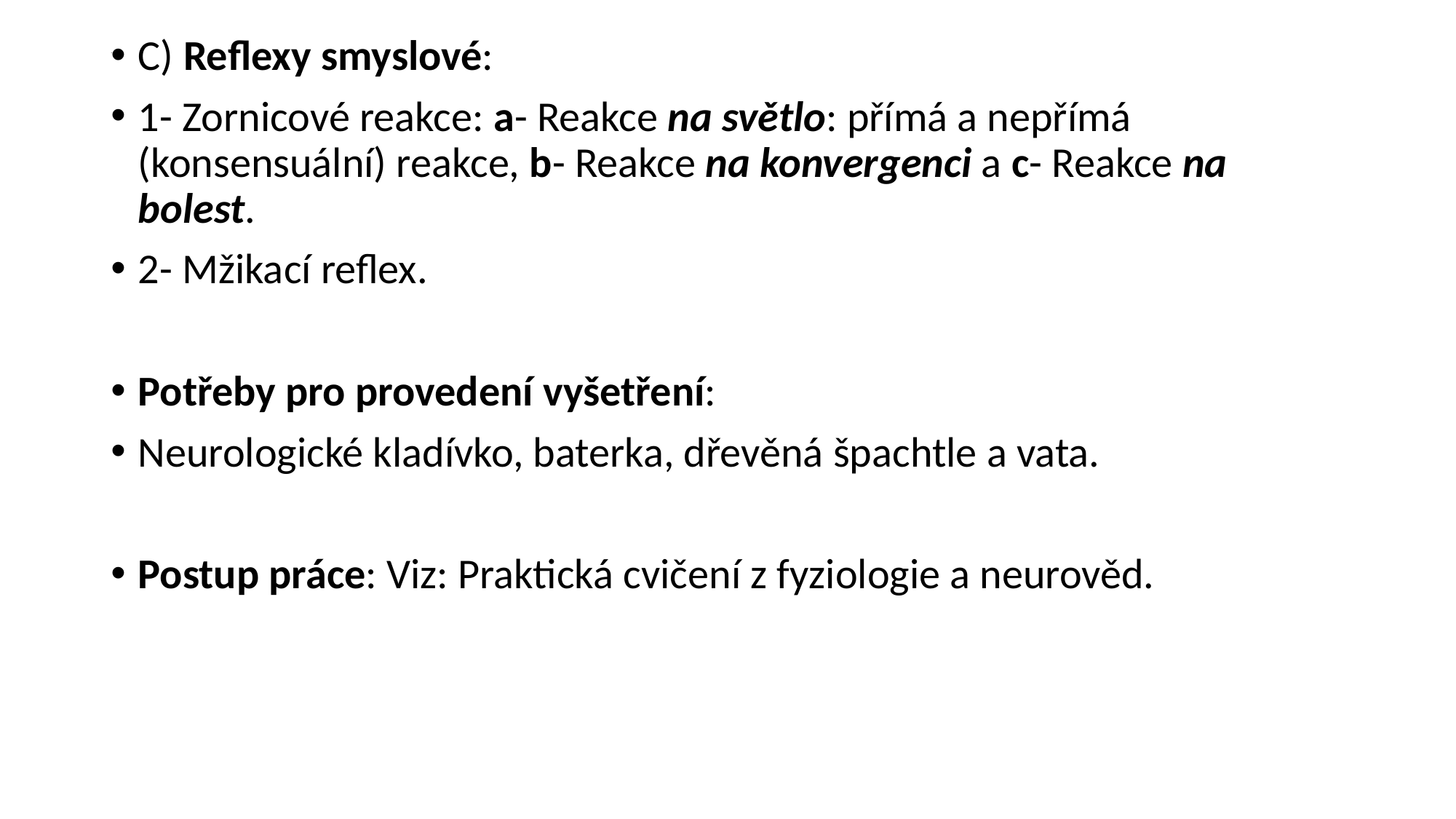

C) Reflexy smyslové:
1- Zornicové reakce: a- Reakce na světlo: přímá a nepřímá (konsensuální) reakce, b- Reakce na konvergenci a c- Reakce na bolest.
2- Mžikací reflex.

Potřeby pro provedení vyšetření:
Neurologické kladívko, baterka, dřevěná špachtle a vata.

Postup práce: Viz: Praktická cvičení z fyziologie a neurověd.

# .